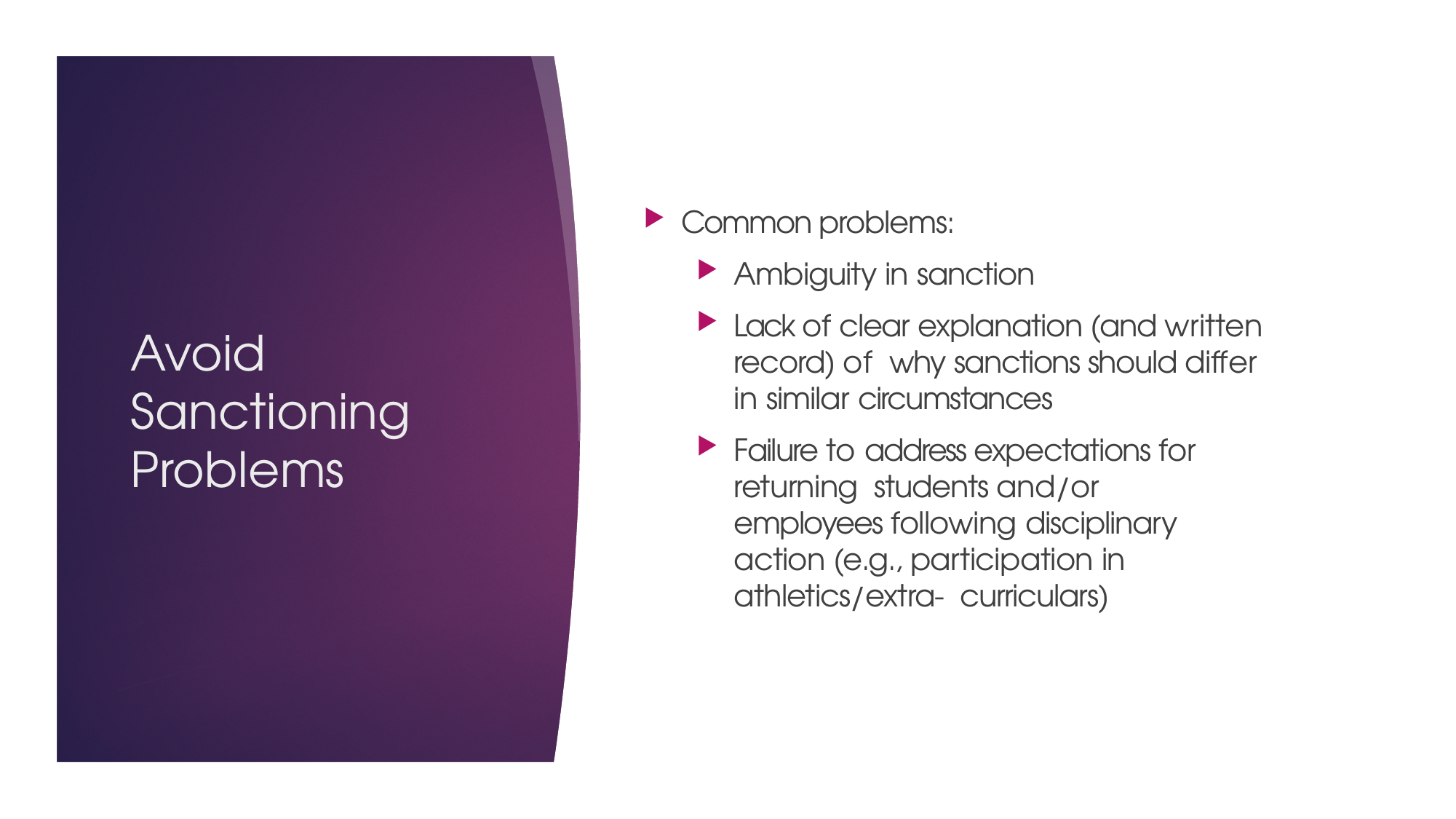

Common problems:
Ambiguity in sanction
Lack of clear explanation (and written record) of  why sanctions should differ in similar circumstances
Failure to address expectations for returning  students and/or employees following disciplinary  action (e.g., participation in athletics/extra-  curriculars)
# Avoid Sanctioning Problems